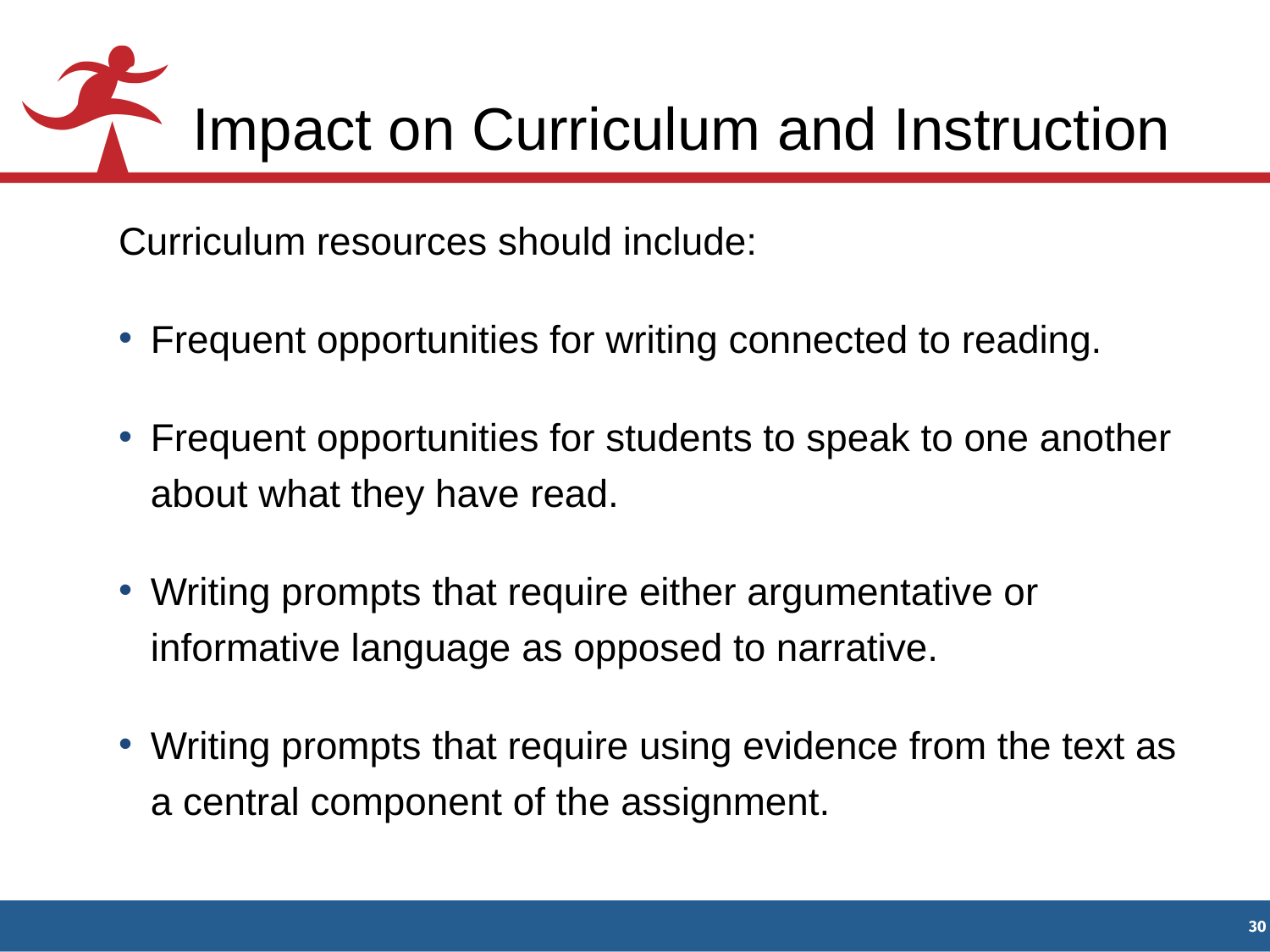

# Impact on Curriculum and Instruction
Curriculum resources should include:
Frequent opportunities for writing connected to reading.
Frequent opportunities for students to speak to one another about what they have read.
Writing prompts that require either argumentative or informative language as opposed to narrative.
Writing prompts that require using evidence from the text as a central component of the assignment.